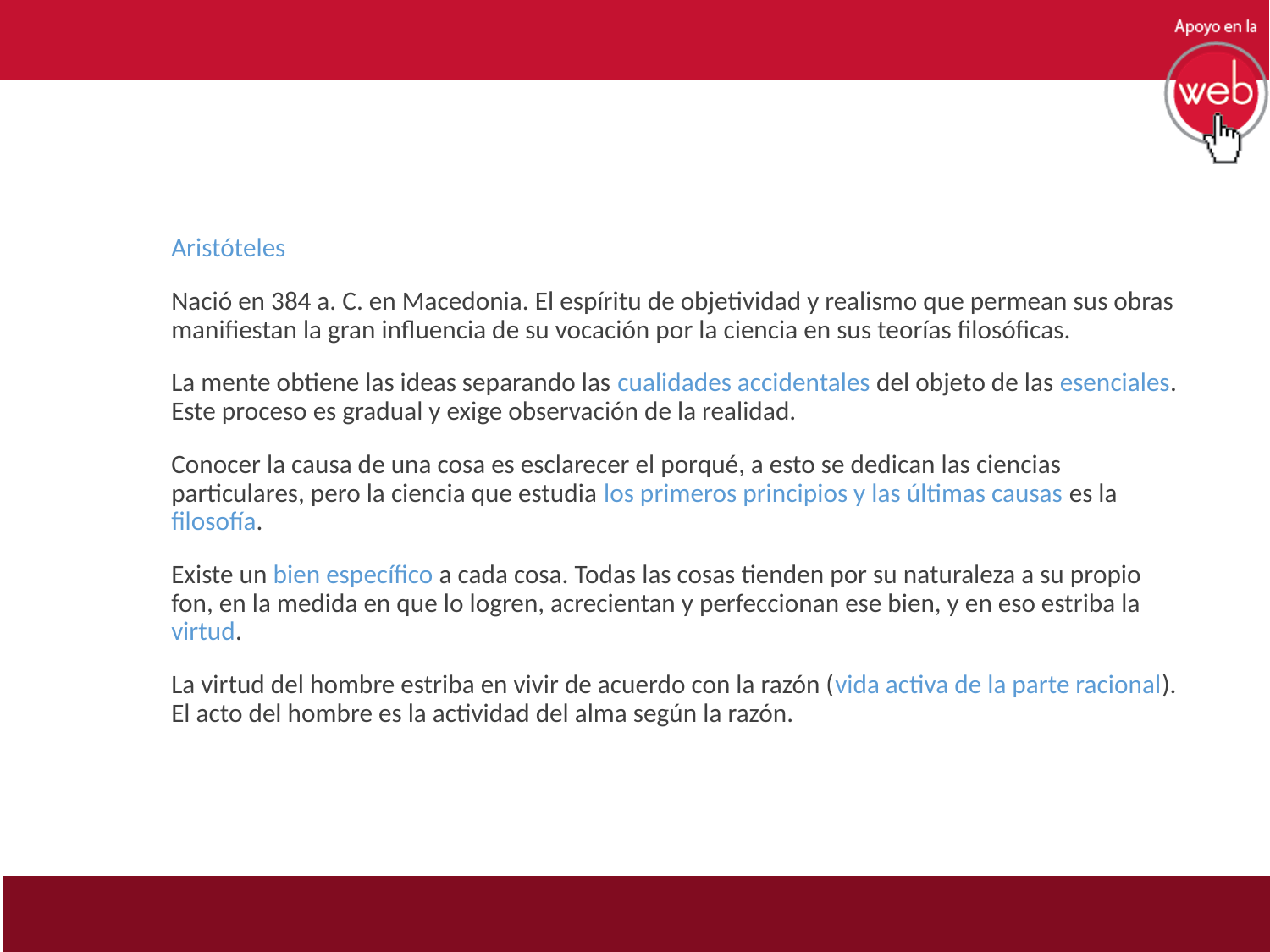

Aristóteles
Nació en 384 a. C. en Macedonia. El espíritu de objetividad y realismo que permean sus obras manifiestan la gran influencia de su vocación por la ciencia en sus teorías filosóficas.
La mente obtiene las ideas separando las cualidades accidentales del objeto de las esenciales. Este proceso es gradual y exige observación de la realidad.
Conocer la causa de una cosa es esclarecer el porqué, a esto se dedican las ciencias particulares, pero la ciencia que estudia los primeros principios y las últimas causas es la filosofía.
Existe un bien específico a cada cosa. Todas las cosas tienden por su naturaleza a su propio fon, en la medida en que lo logren, acrecientan y perfeccionan ese bien, y en eso estriba la virtud.
La virtud del hombre estriba en vivir de acuerdo con la razón (vida activa de la parte racional). El acto del hombre es la actividad del alma según la razón.